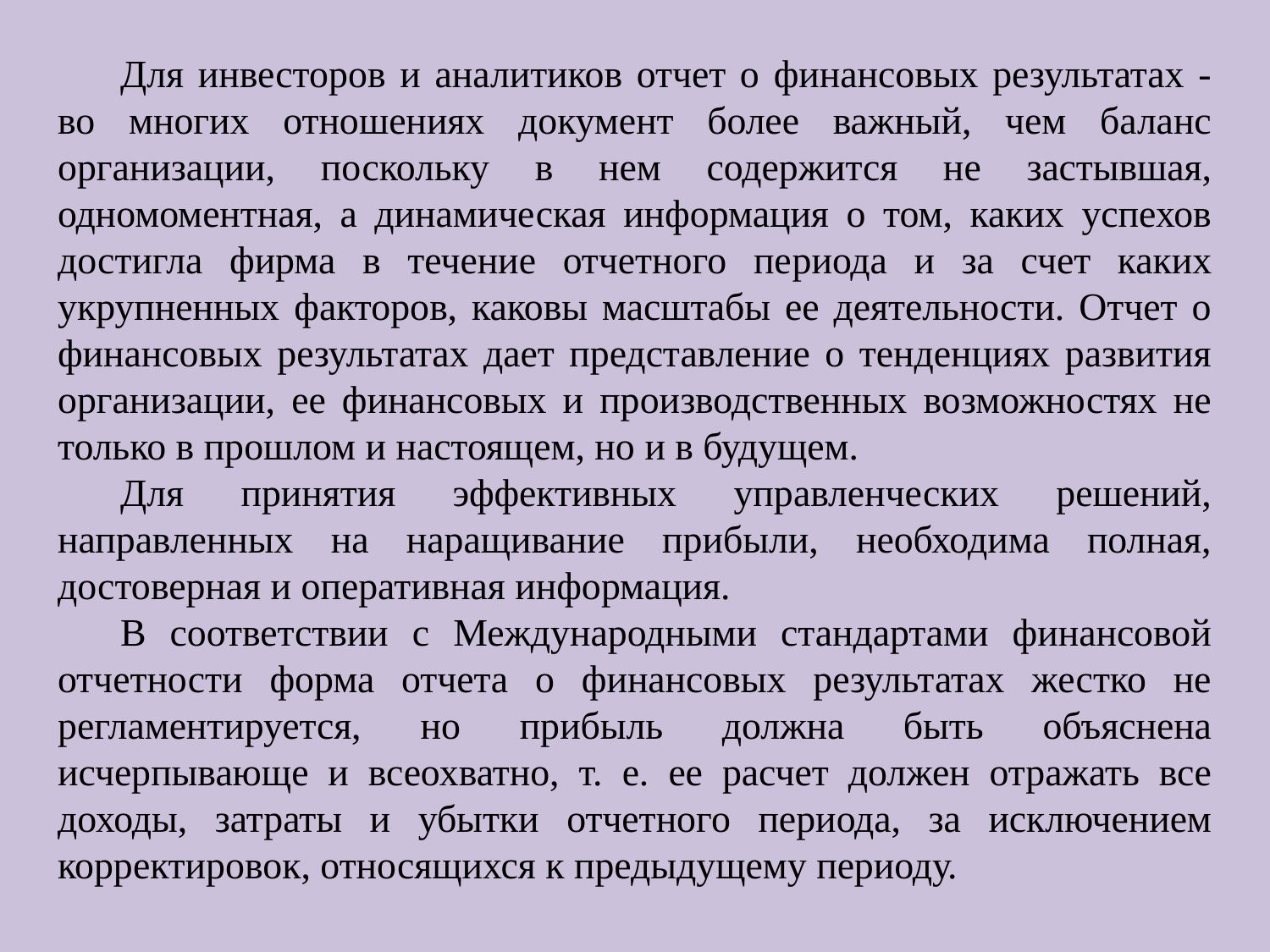

Для инвесторов и аналитиков отчет о финансовых результатах - во многих отношениях документ более важный, чем баланс организации, по­скольку в нем содержится не застывшая, одномоментная, а динамическая информация о том, каких успехов достигла фирма в течение отчетного пе­риода и за счет каких укрупненных факторов, каковы масштабы ее деятельности. Отчет о финансовых результатах дает представление о тенденциях развития организации, ее финансовых и производственных возможностях не только в прошлом и настоящем, но и в будущем.
Для принятия эффективных управленческих решений, направленных на наращивание прибыли, необходима полная, достоверная и оперативная информация.
В соответствии с Международными стандартами финансовой отчетности форма отчета о финансовых результатах жестко не регламентируется, но прибыль должна быть объяснена исчерпывающе и всеохватно, т. е. ее расчет должен отражать все доходы, затраты и убытки отчетного периода, за исключением корректировок, относящихся к предыдущему периоду.